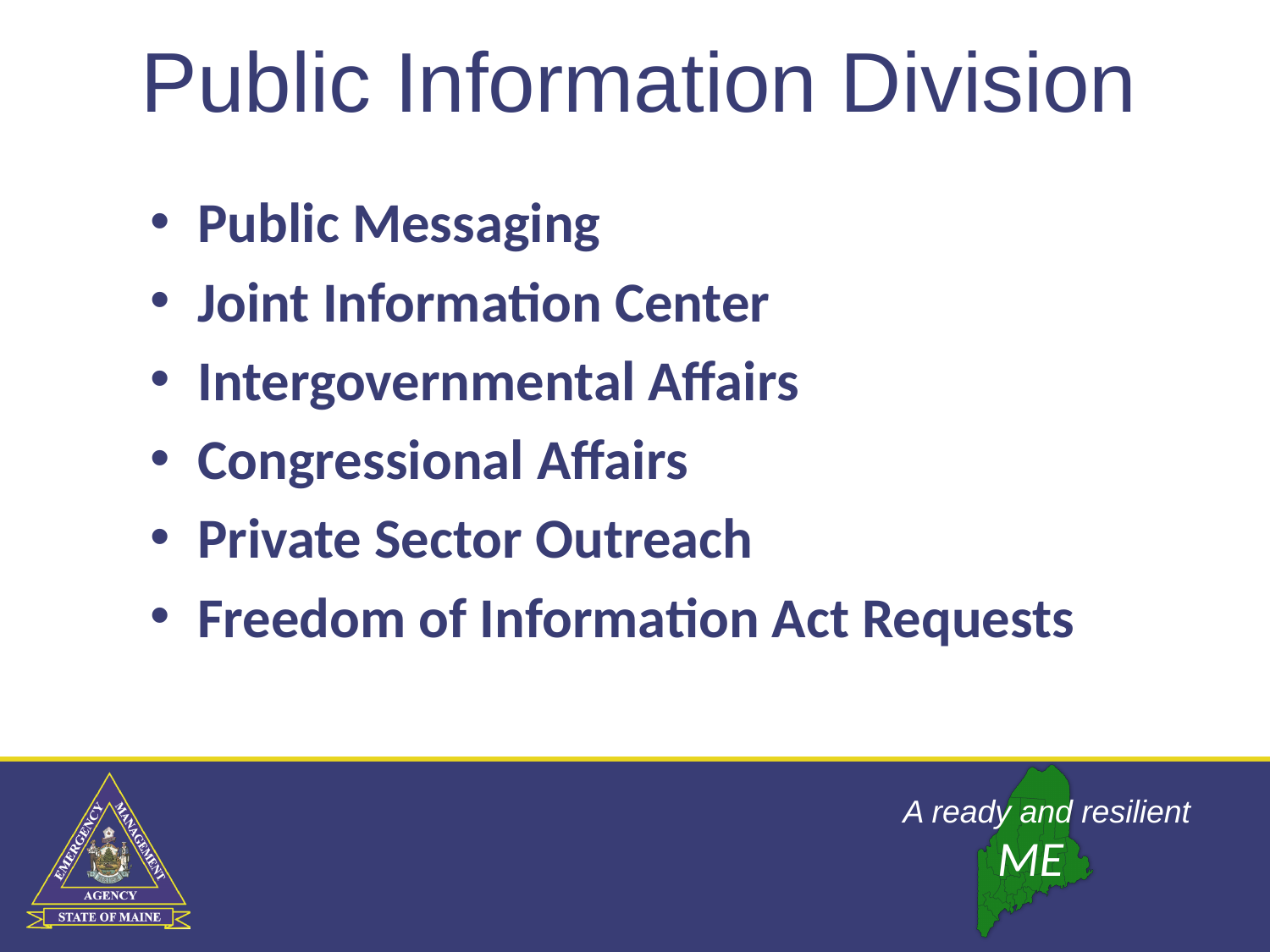

Public Information Division
Public Messaging
Joint Information Center
Intergovernmental Affairs
Congressional Affairs
Private Sector Outreach
Freedom of Information Act Requests